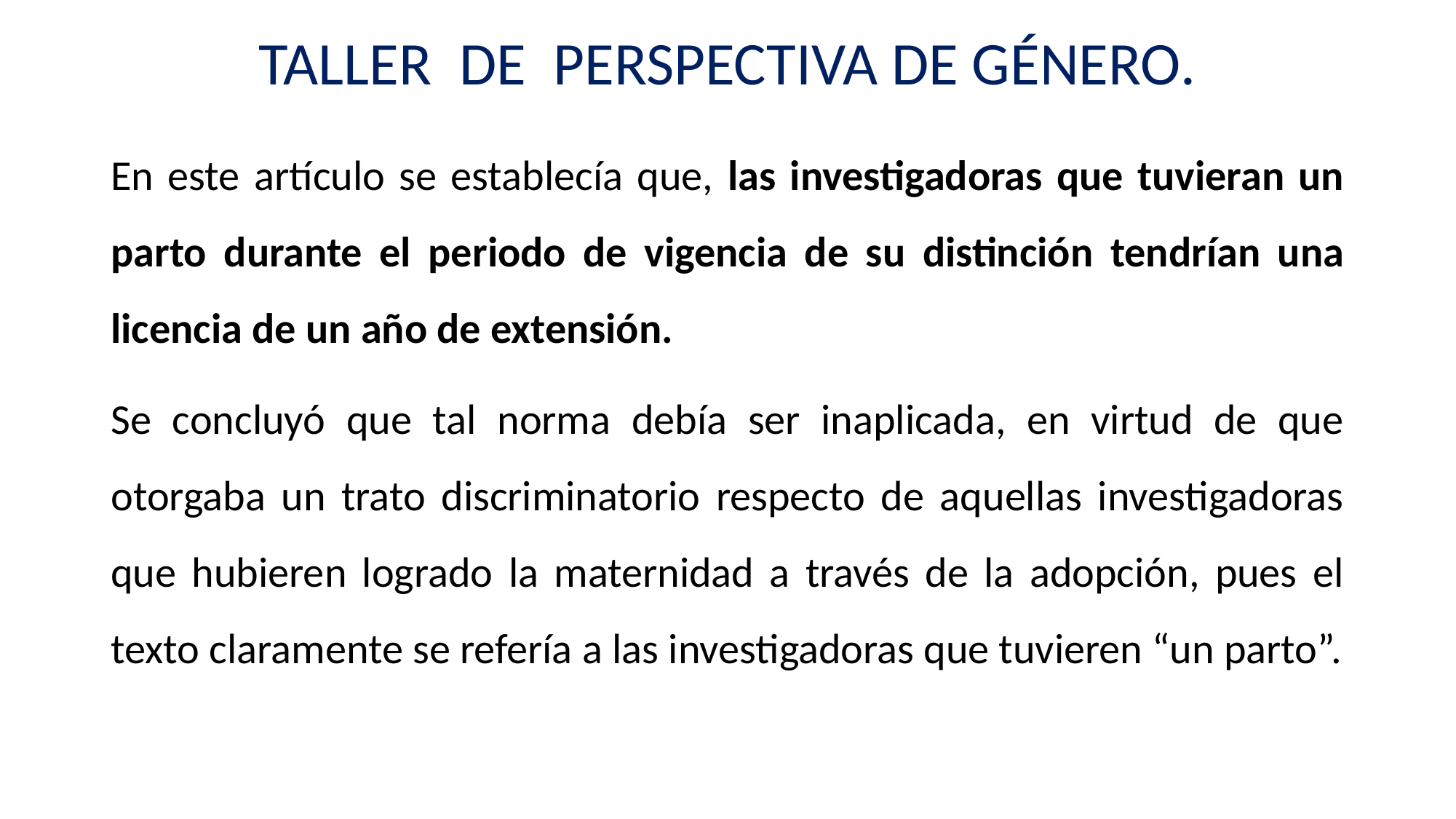

# TALLER  DE  PERSPECTIVA DE GÉNERO.
En este artículo se establecía que, las investigadoras que tuvieran un parto durante el periodo de vigencia de su distinción tendrían una licencia de un año de extensión.
Se concluyó que tal norma debía ser inaplicada, en virtud de que otorgaba un trato discriminatorio respecto de aquellas investigadoras que hubieren logrado la maternidad a través de la adopción, pues el texto claramente se refería a las investigadoras que tuvieren “un parto”.